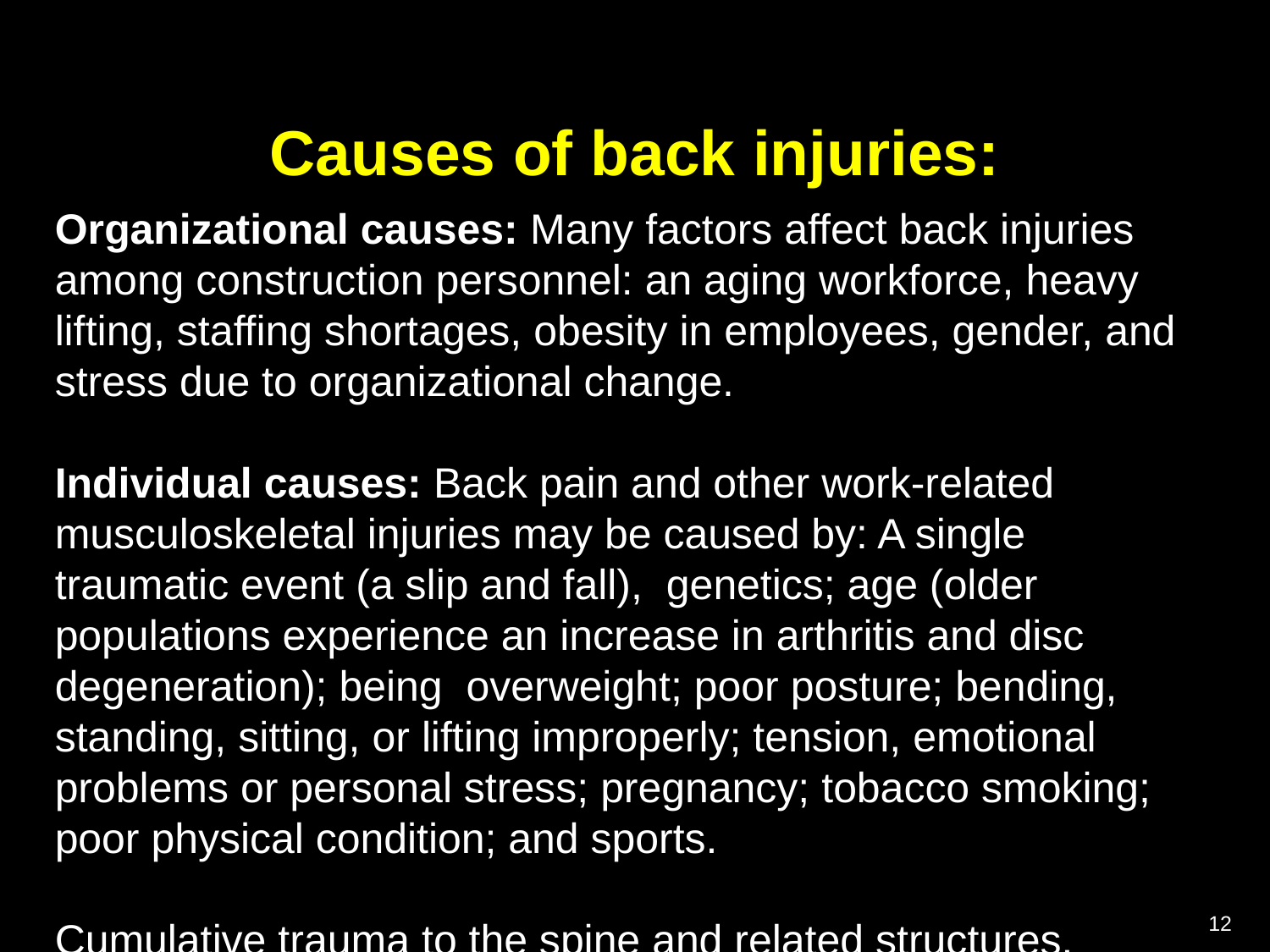

Causes of back injuries:
Organizational causes: Many factors affect back injuries among construction personnel: an aging workforce, heavy lifting, staffing shortages, obesity in employees, gender, and stress due to organizational change.

Individual causes: Back pain and other work-related musculoskeletal injuries may be caused by: A single traumatic event (a slip and fall),  genetics; age (older populations experience an increase in arthritis and disc degeneration); being  overweight; poor posture; bending, standing, sitting, or lifting improperly; tension, emotional problems or personal stress; pregnancy; tobacco smoking; poor physical condition; and sports.

Cumulative trauma to the spine and related structures.

http://www.premierinc.com/safety/topics/back_injury/

12